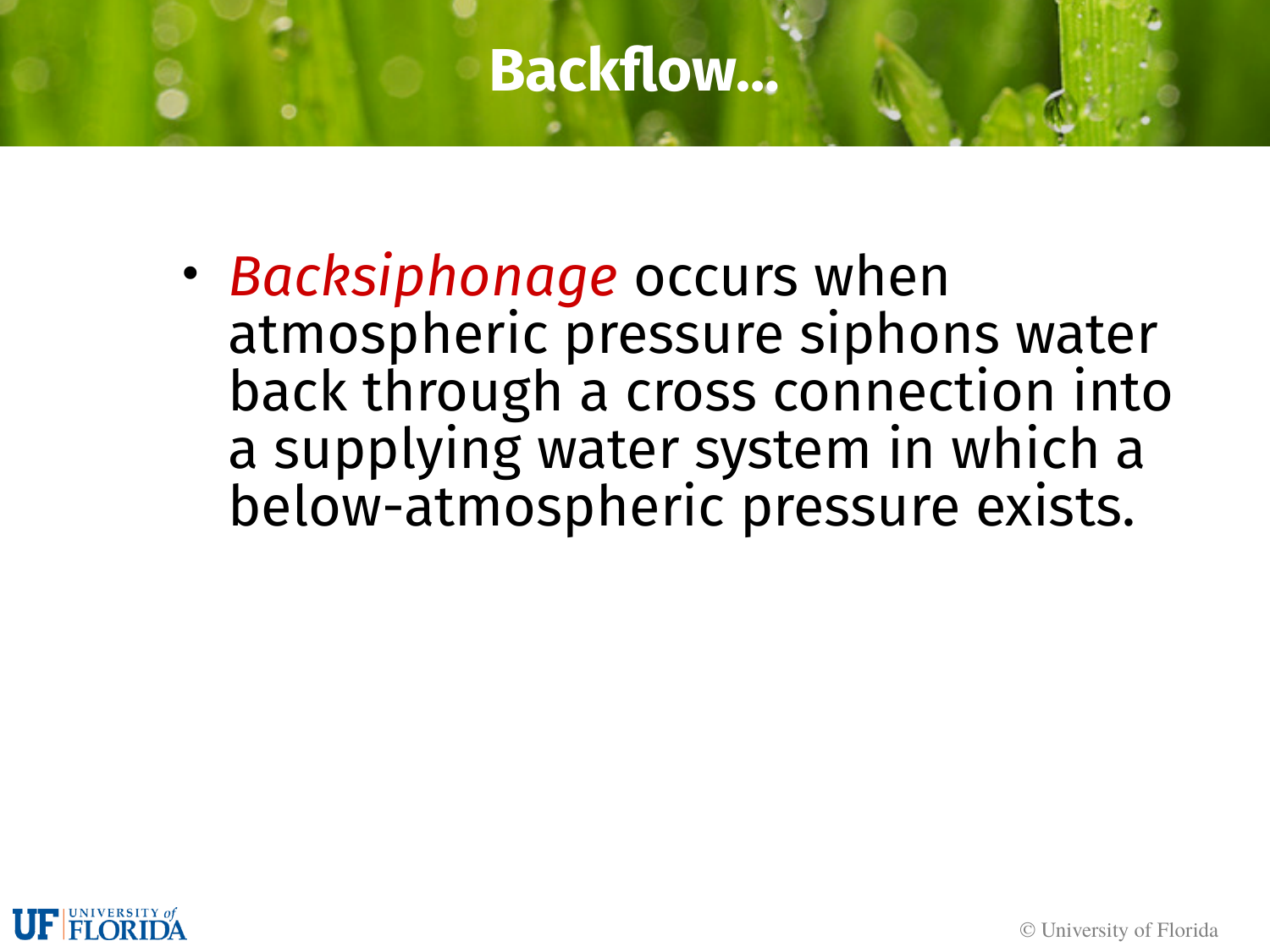

# Backflow…
Backsiphonage occurs when atmospheric pressure siphons water back through a cross connection into a supplying water system in which a below-atmospheric pressure exists.